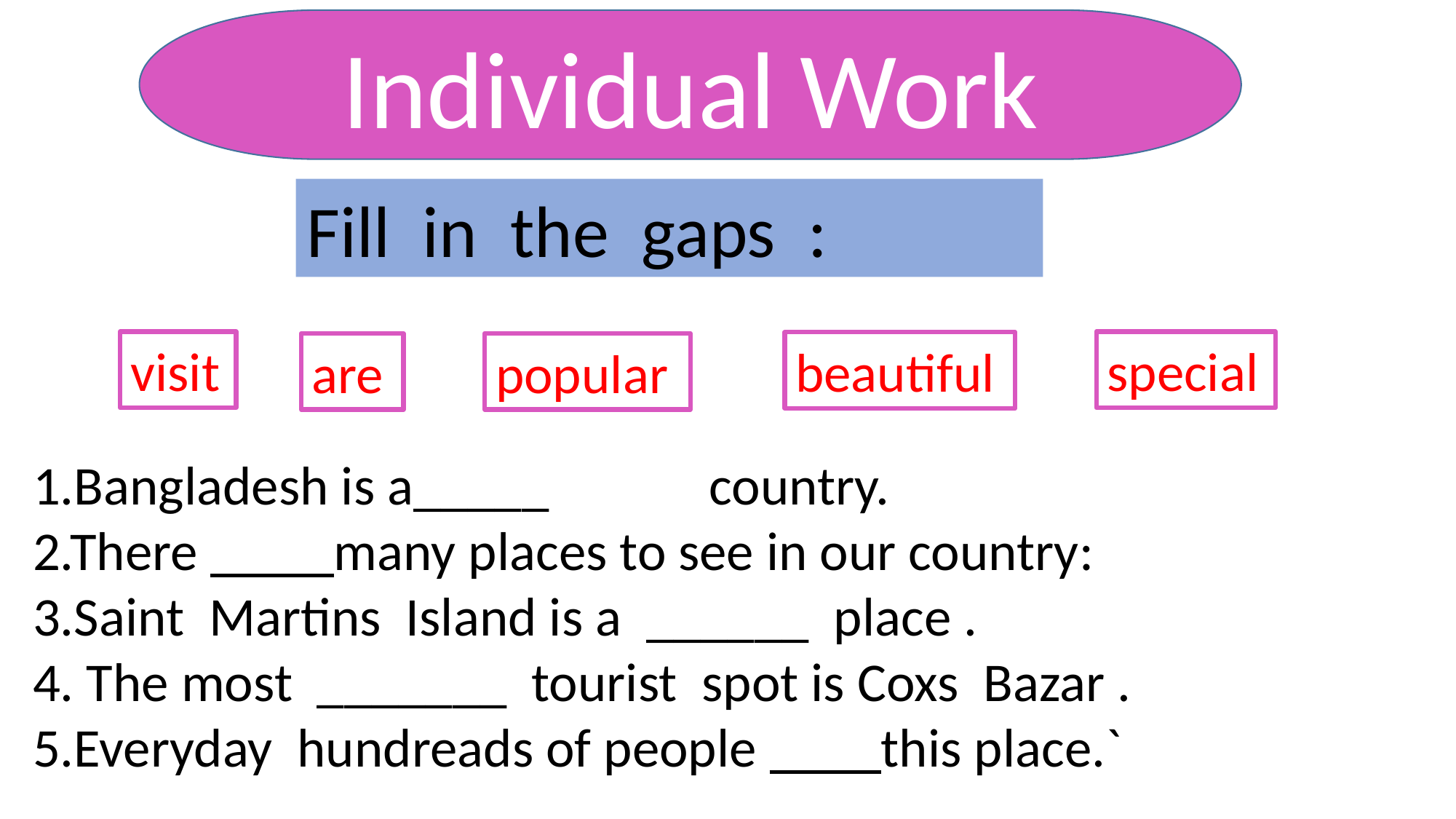

Individual Work
Fill  in  the  gaps  :
visit
special
beautiful
are
popular
1.Bangladesh is a_____             country.
2.There           many places to see in our country:
3.Saint  Martins  Island is a  ______  place .
4. The most  _______  tourist  spot is Coxs  Bazar .
5.Everyday  hundreads of people          this place.`